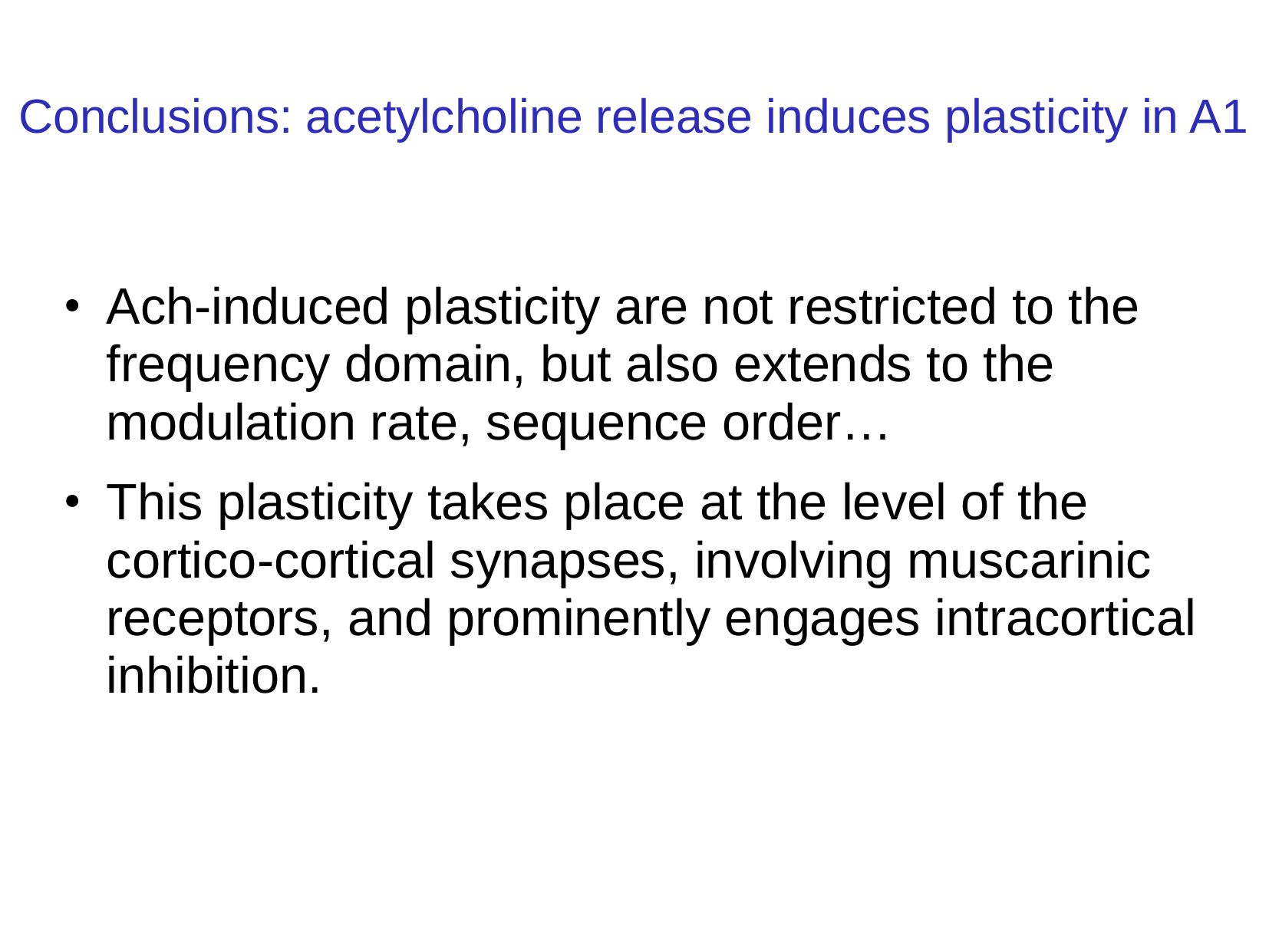

# Conclusions: acetylcholine release induces plasticity in A1
Ach-induced plasticity are not restricted to the frequency domain, but also extends to the modulation rate, sequence order…
This plasticity takes place at the level of the cortico-cortical synapses, involving muscarinic receptors, and prominently engages intracortical inhibition.